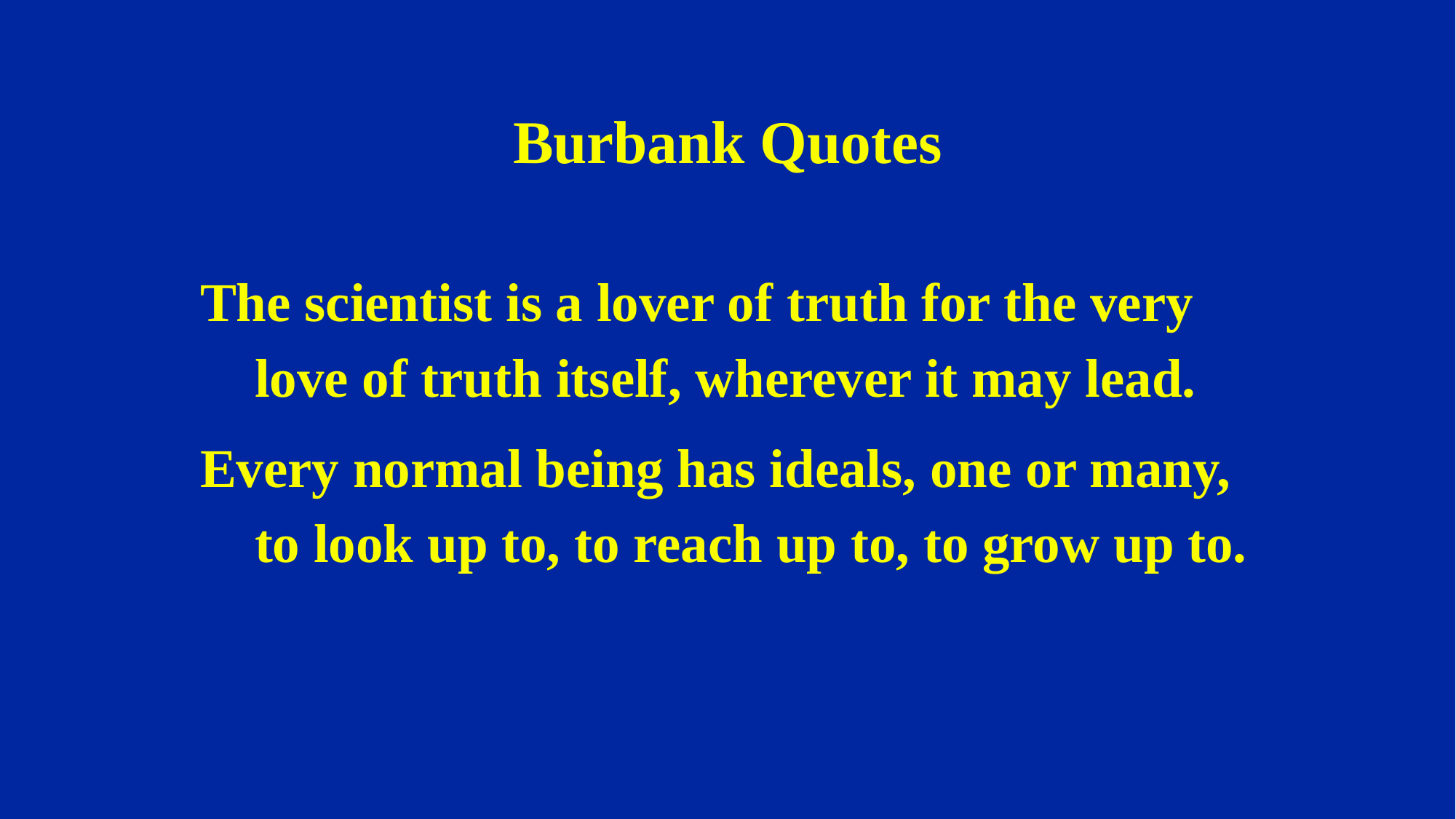

# Burbank Quotes
The scientist is a lover of truth for the very love of truth itself, wherever it may lead.
Every normal being has ideals, one or many, to look up to, to reach up to, to grow up to.